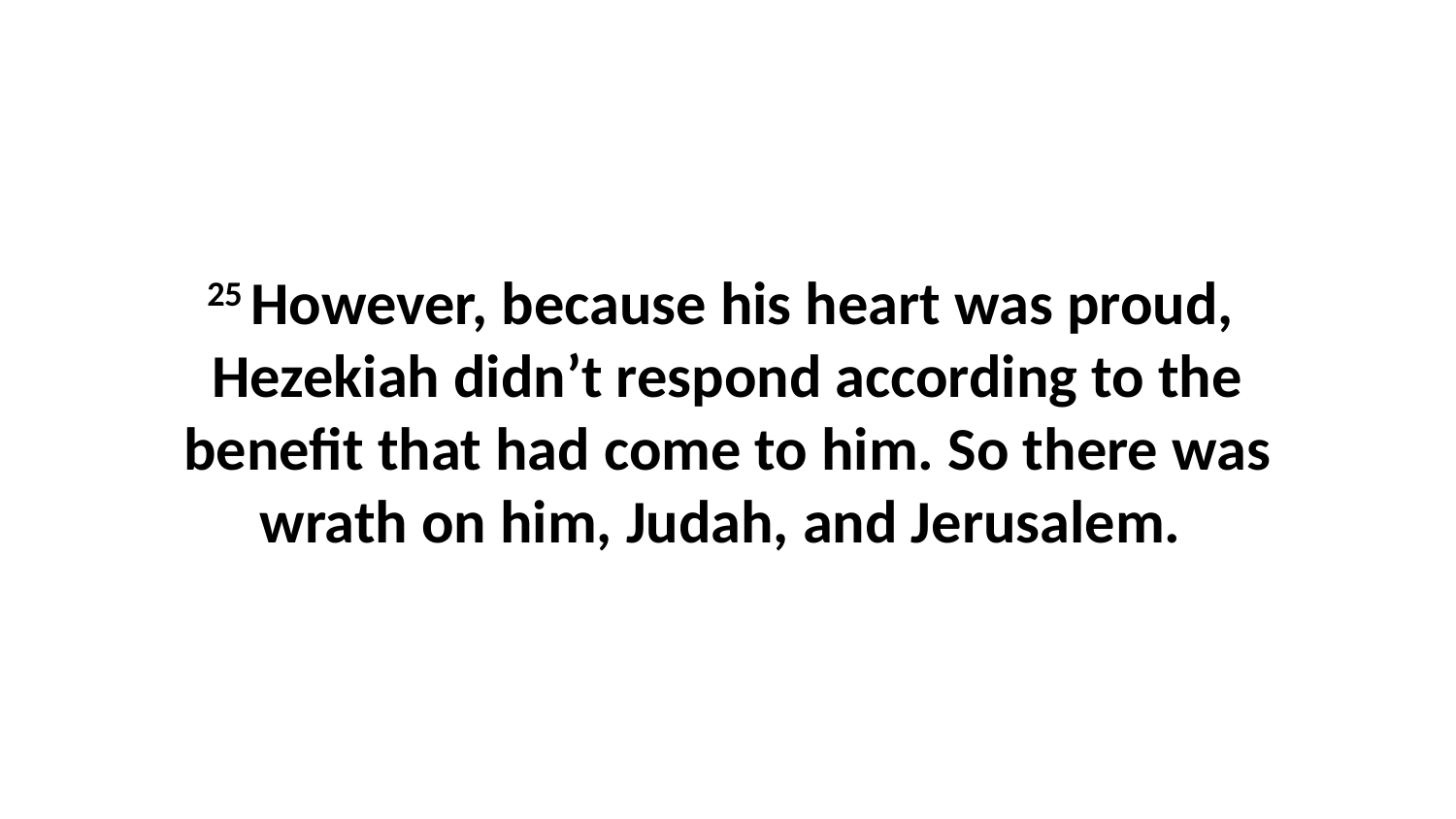

25 However, because his heart was proud,  Hezekiah didn’t respond according to the benefit that had come to him. So there was wrath on him, Judah, and Jerusalem.